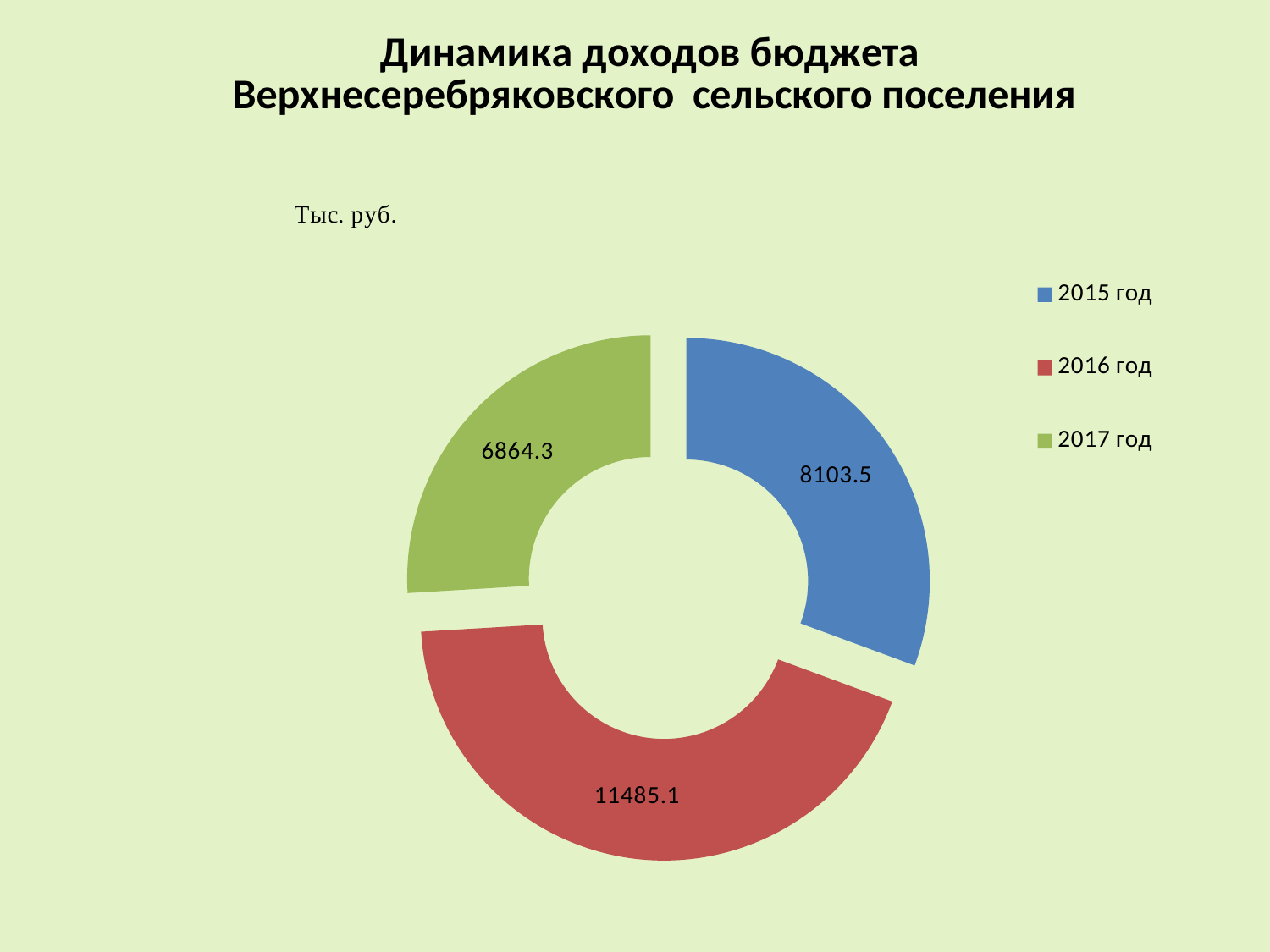

### Chart: Динамика доходов бюджета
Верхнесеребряковского  сельского поселения

| Category | Бюджет Верхнесеребряковского с.п. |
|---|---|
| 2015 год | 8103.5 |
| 2016 год | 11485.1 |
| 2017 год | 6864.3 |